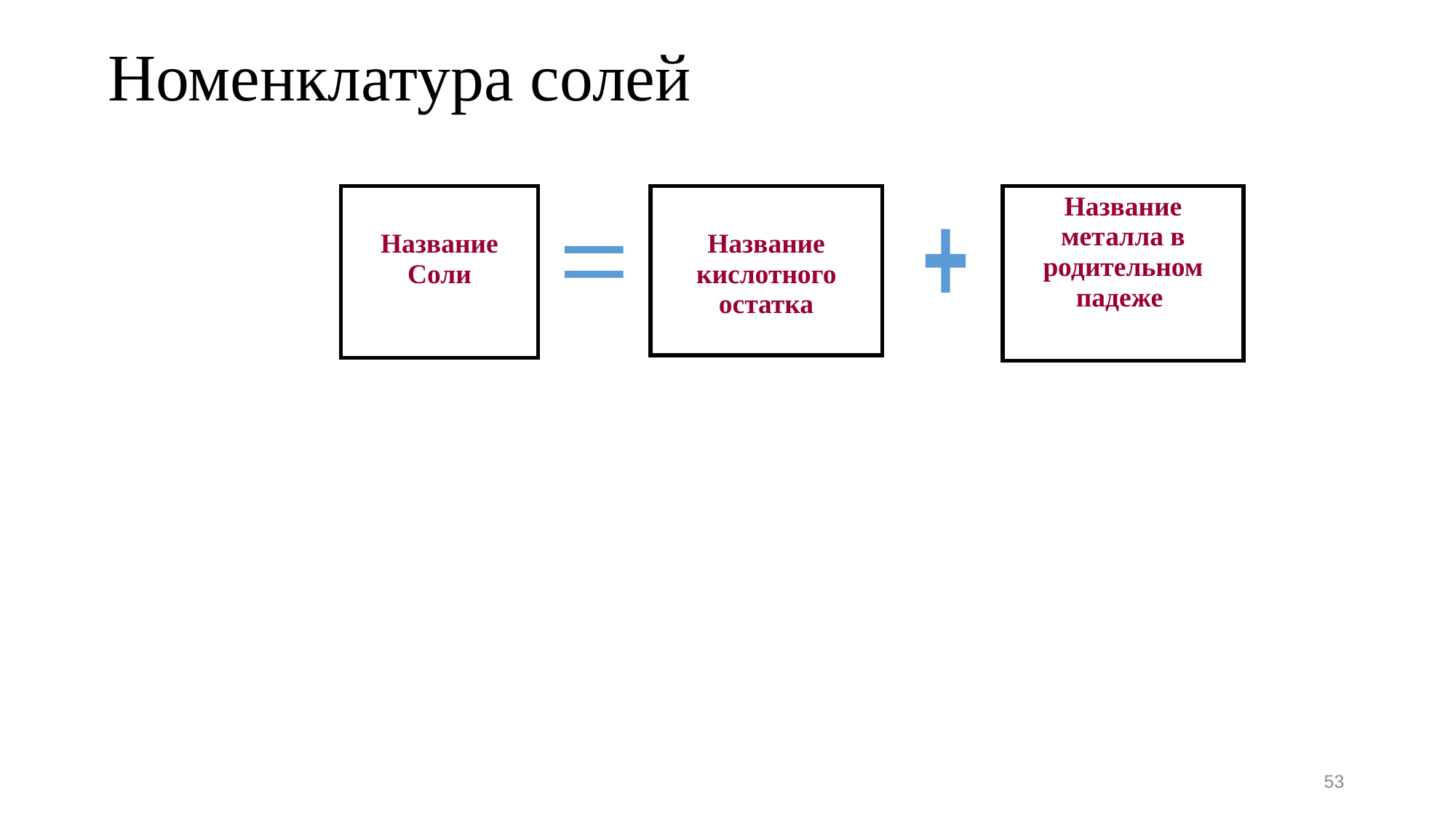

# Номенклатура солей
| Название Соли |
| --- |
| Название кислотного остатка |
| --- |
| Название металла в родительном падеже |
| --- |
+
=
53